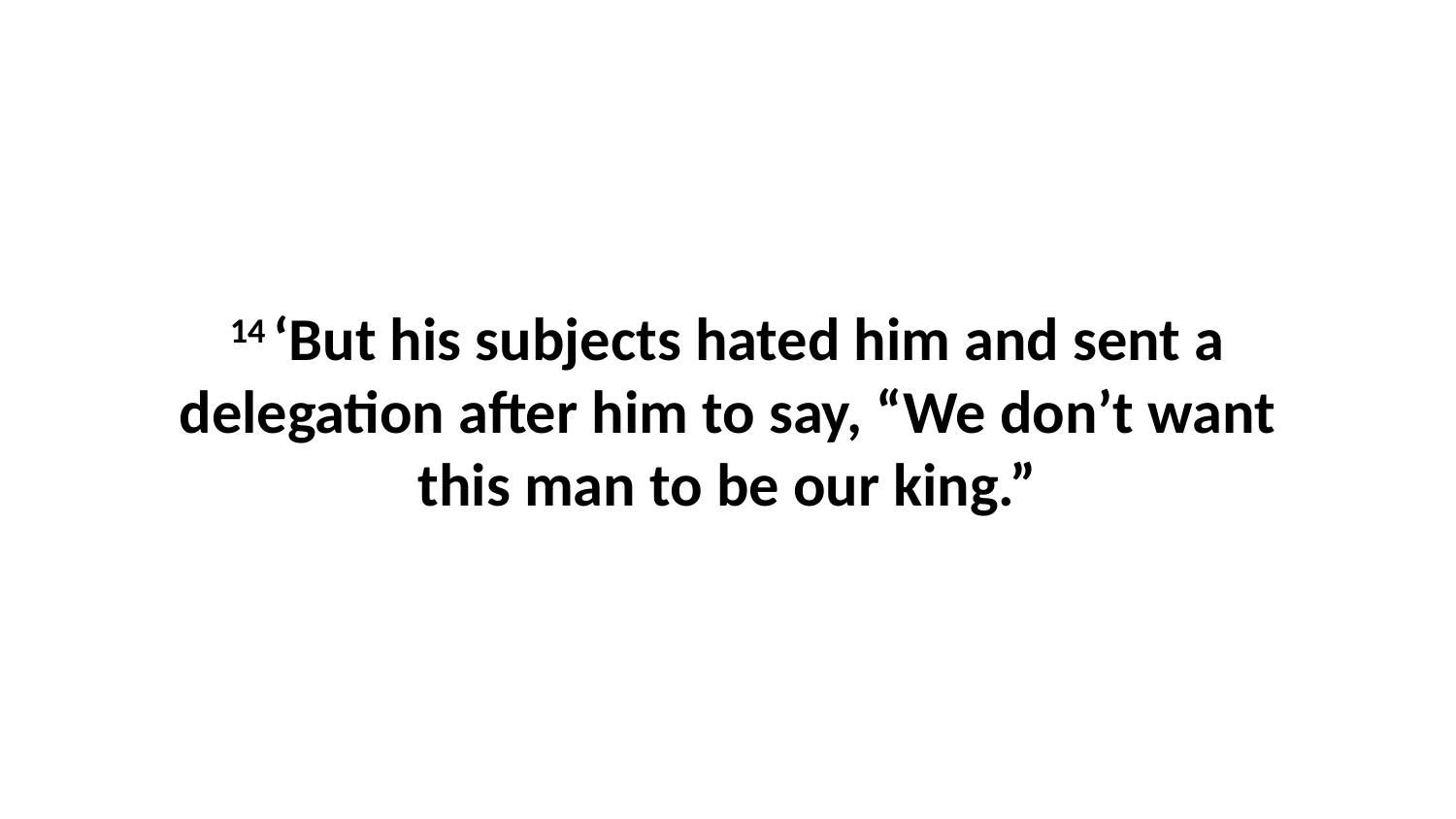

14 ‘But his subjects hated him and sent a delegation after him to say, “We don’t want this man to be our king.”